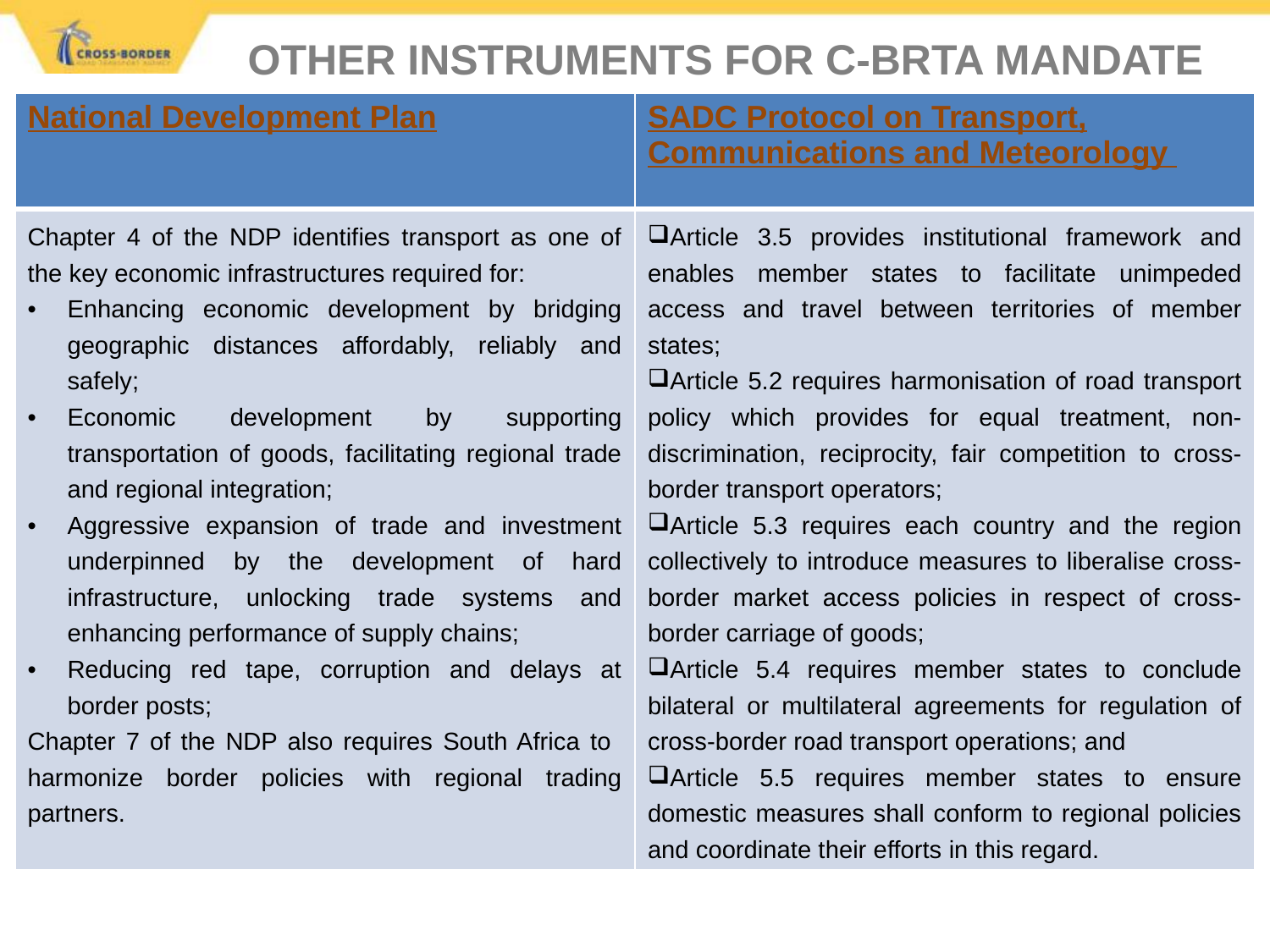

# OTHER INSTRUMENTS FOR C-BRTA MANDATE
| National Development Plan | SADC Protocol on Transport, Communications and Meteorology |
| --- | --- |
| Chapter 4 of the NDP identifies transport as one of the key economic infrastructures required for: Enhancing economic development by bridging geographic distances affordably, reliably and safely; Economic development by supporting transportation of goods, facilitating regional trade and regional integration; Aggressive expansion of trade and investment underpinned by the development of hard infrastructure, unlocking trade systems and enhancing performance of supply chains; Reducing red tape, corruption and delays at border posts; Chapter 7 of the NDP also requires South Africa to harmonize border policies with regional trading partners. | Article 3.5 provides institutional framework and enables member states to facilitate unimpeded access and travel between territories of member states; Article 5.2 requires harmonisation of road transport policy which provides for equal treatment, non-discrimination, reciprocity, fair competition to cross-border transport operators; Article 5.3 requires each country and the region collectively to introduce measures to liberalise cross-border market access policies in respect of cross-border carriage of goods; Article 5.4 requires member states to conclude bilateral or multilateral agreements for regulation of cross-border road transport operations; and Article 5.5 requires member states to ensure domestic measures shall conform to regional policies and coordinate their efforts in this regard. |